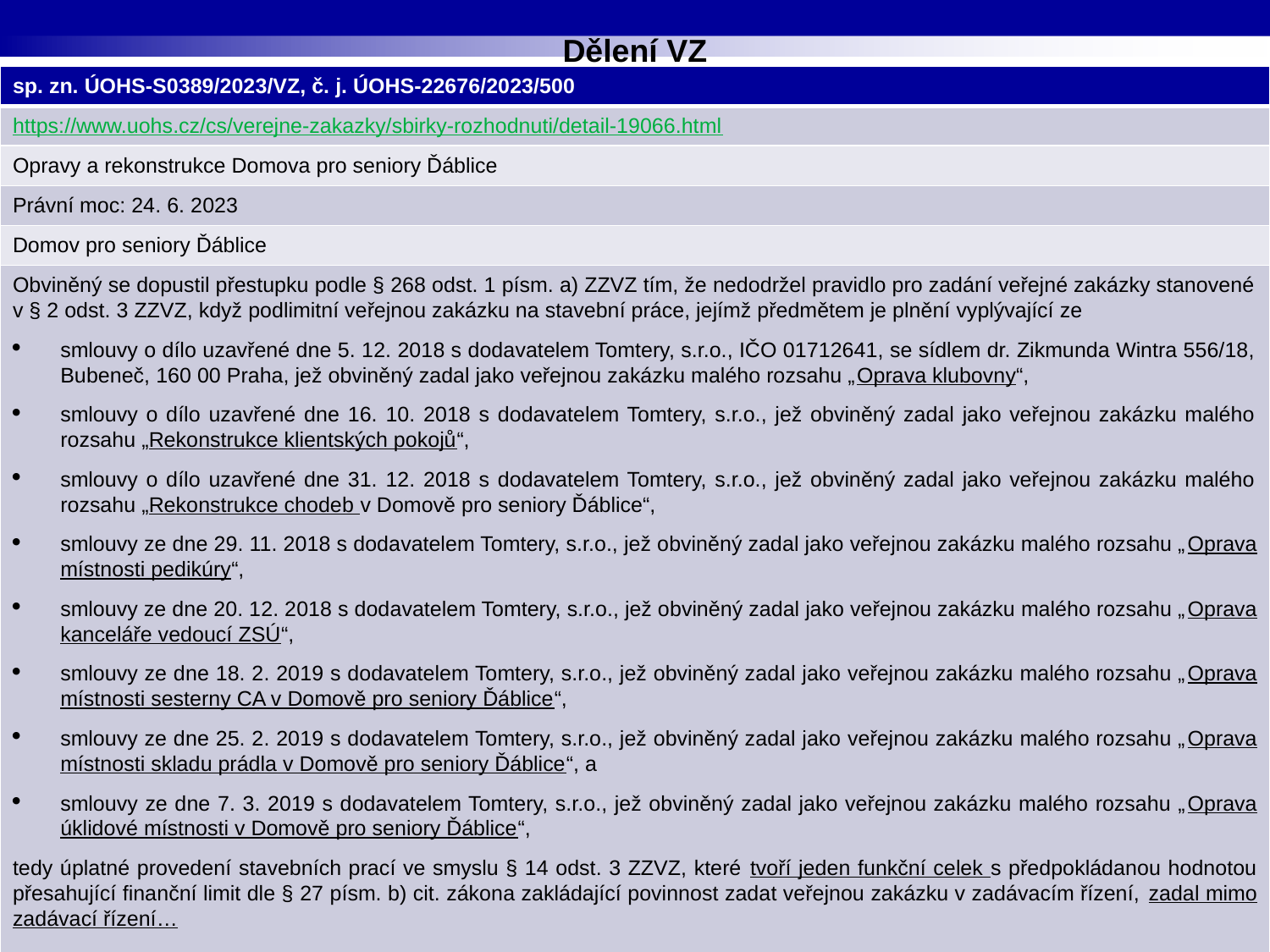

# Dělení VZ
| sp. zn. ÚOHS-S0389/2023/VZ, č. j. ÚOHS-22676/2023/500 |
| --- |
| https://www.uohs.cz/cs/verejne-zakazky/sbirky-rozhodnuti/detail-19066.html |
| Opravy a rekonstrukce Domova pro seniory Ďáblice |
| Právní moc: 24. 6. 2023 |
| Domov pro seniory Ďáblice |
| Obviněný se dopustil přestupku podle § 268 odst. 1 písm. a) ZZVZ tím, že nedodržel pravidlo pro zadání veřejné zakázky stanovené v § 2 odst. 3 ZZVZ, když podlimitní veřejnou zakázku na stavební práce, jejímž předmětem je plnění vyplývající ze smlouvy o dílo uzavřené dne 5. 12. 2018 s dodavatelem Tomtery, s.r.o., IČO 01712641, se sídlem dr. Zikmunda Wintra 556/18, Bubeneč, 160 00 Praha, jež obviněný zadal jako veřejnou zakázku malého rozsahu „Oprava klubovny“, smlouvy o dílo uzavřené dne 16. 10. 2018 s dodavatelem Tomtery, s.r.o., jež obviněný zadal jako veřejnou zakázku malého rozsahu „Rekonstrukce klientských pokojů“, smlouvy o dílo uzavřené dne 31. 12. 2018 s dodavatelem Tomtery, s.r.o., jež obviněný zadal jako veřejnou zakázku malého rozsahu „Rekonstrukce chodeb v Domově pro seniory Ďáblice“, smlouvy ze dne 29. 11. 2018 s dodavatelem Tomtery, s.r.o., jež obviněný zadal jako veřejnou zakázku malého rozsahu „Oprava místnosti pedikúry“, smlouvy ze dne 20. 12. 2018 s dodavatelem Tomtery, s.r.o., jež obviněný zadal jako veřejnou zakázku malého rozsahu „Oprava kanceláře vedoucí ZSÚ“, smlouvy ze dne 18. 2. 2019 s dodavatelem Tomtery, s.r.o., jež obviněný zadal jako veřejnou zakázku malého rozsahu „Oprava místnosti sesterny CA v Domově pro seniory Ďáblice“, smlouvy ze dne 25. 2. 2019 s dodavatelem Tomtery, s.r.o., jež obviněný zadal jako veřejnou zakázku malého rozsahu „Oprava místnosti skladu prádla v Domově pro seniory Ďáblice“, a smlouvy ze dne 7. 3. 2019 s dodavatelem Tomtery, s.r.o., jež obviněný zadal jako veřejnou zakázku malého rozsahu „Oprava úklidové místnosti v Domově pro seniory Ďáblice“, tedy úplatné provedení stavebních prací ve smyslu § 14 odst. 3 ZZVZ, které tvoří jeden funkční celek s předpokládanou hodnotou přesahující finanční limit dle § 27 písm. b) cit. zákona zakládající povinnost zadat veřejnou zakázku v zadávacím řízení, zadal mimo zadávací řízení… |